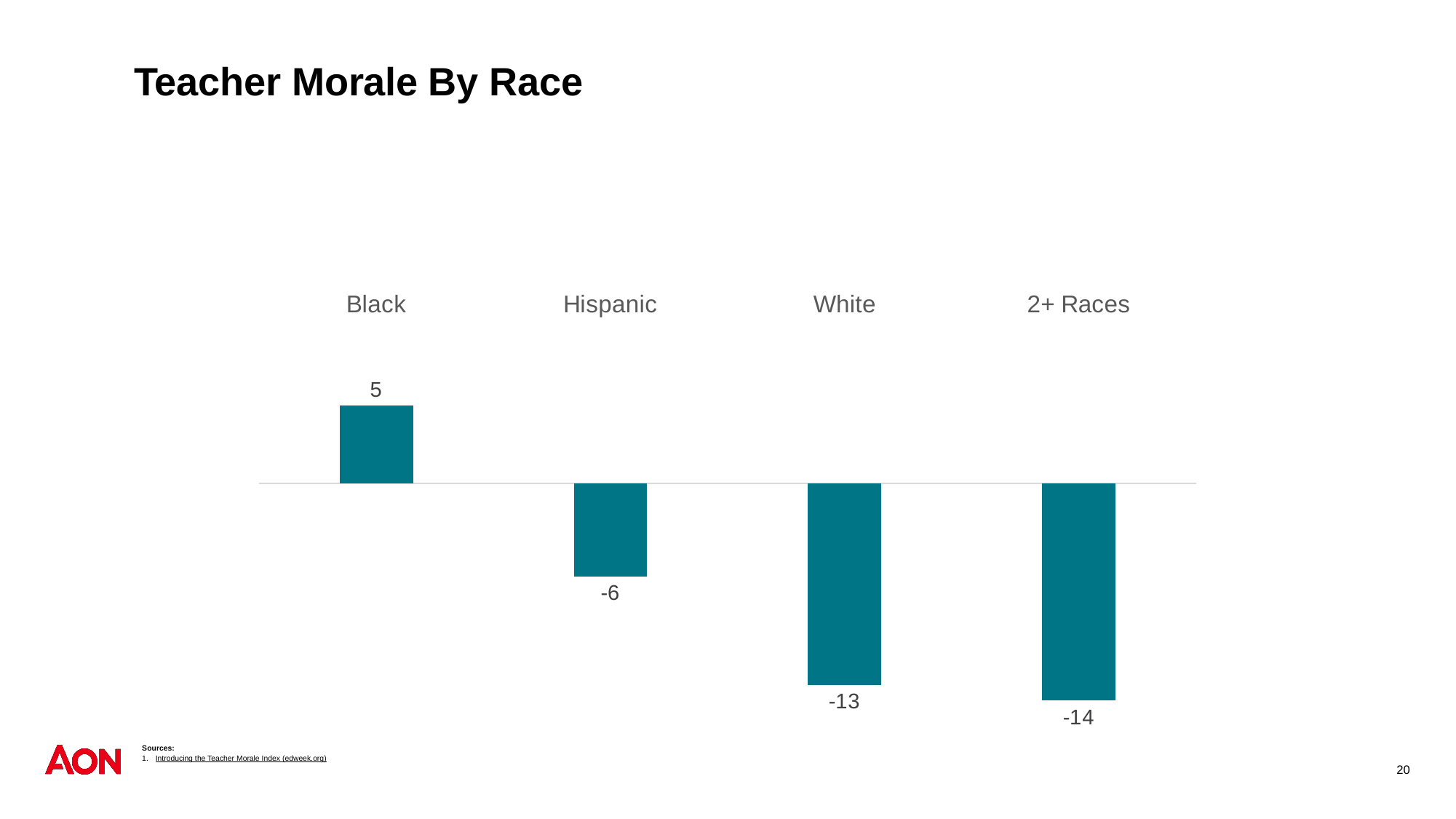

# Teacher Morale By Race

### Chart

| Category | Series 1 |
|---|---|
| Black | 5.0 |
| Hispanic | -6.0 |
| White | -13.0 |
| 2+ Races | -14.0 |
Sources:
Introducing the Teacher Morale Index (edweek.org)
20